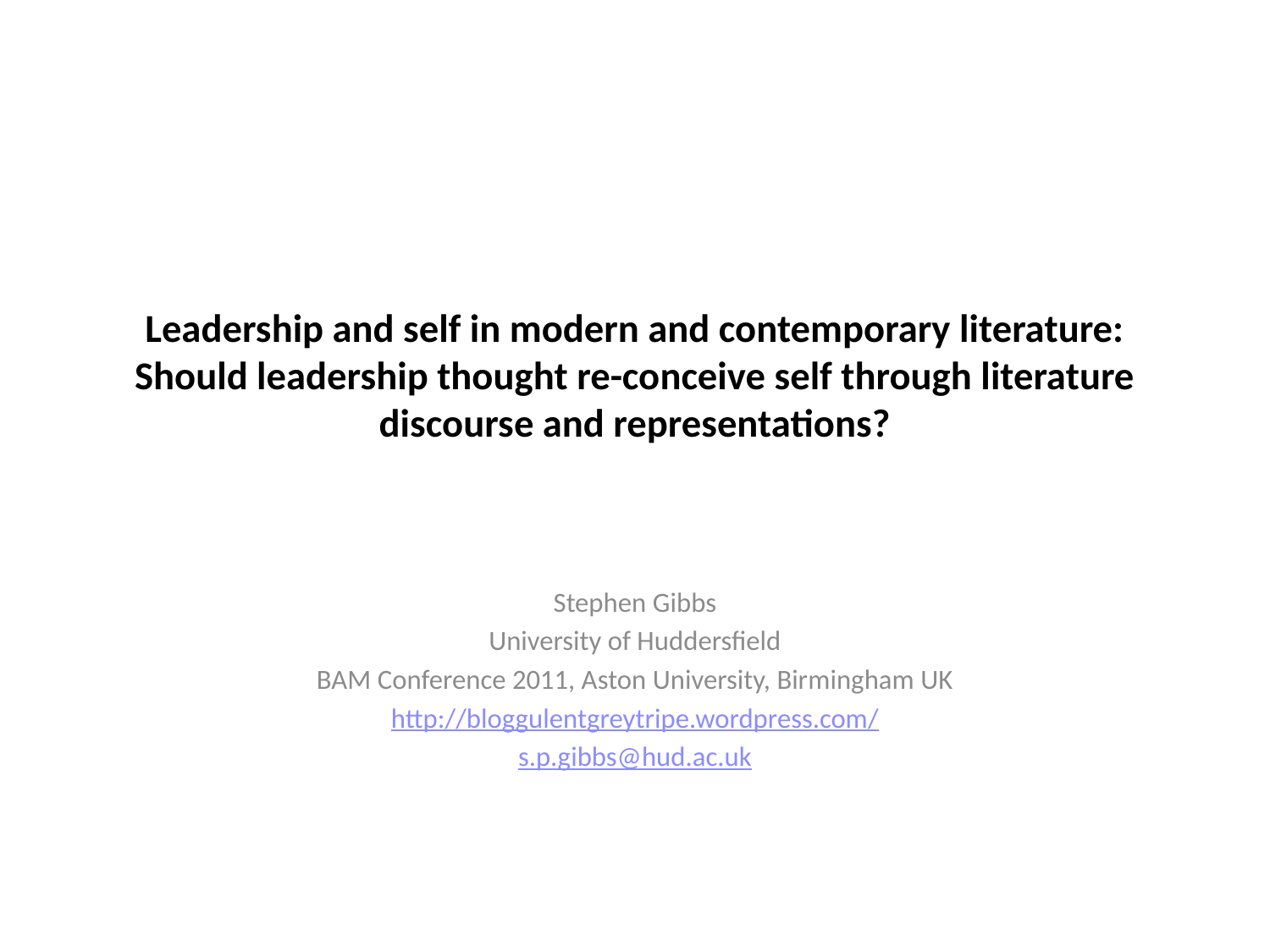

# Leadership and self in modern and contemporary literature: Should leadership thought re-conceive self through literature discourse and representations?

Stephen Gibbs
University of Huddersfield
BAM Conference 2011, Aston University, Birmingham UK
http://bloggulentgreytripe.wordpress.com/
s.p.gibbs@hud.ac.uk